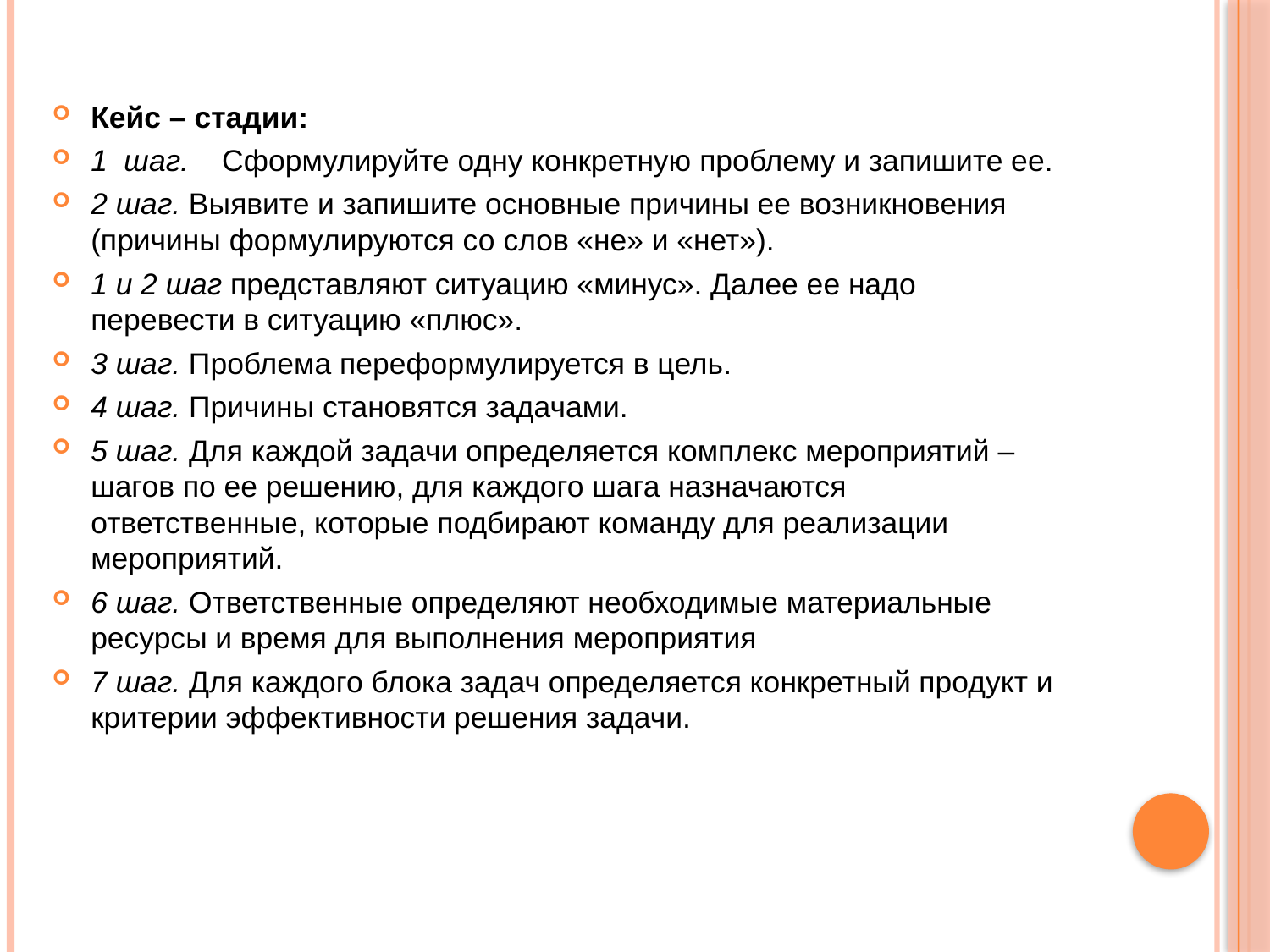

Кейс – стадии:
1  шаг.    Сформулируйте одну конкретную проблему и запишите ее.
2 шаг. Выявите и запишите основные причины ее возникновения (причины формулируются со слов «не» и «нет»).
1 и 2 шаг представляют ситуацию «минус». Далее ее надо перевести в ситуацию «плюс».
3 шаг. Проблема переформулируется в цель.
4 шаг. Причины становятся задачами.
5 шаг. Для каждой задачи определяется комплекс мероприятий – шагов по ее решению, для каждого шага назначаются ответственные, которые подбирают команду для реализации мероприятий.
6 шаг. Ответственные определяют необходимые материальные ресурсы и время для выполнения мероприятия
7 шаг. Для каждого блока задач определяется конкретный продукт и критерии эффективности решения задачи.